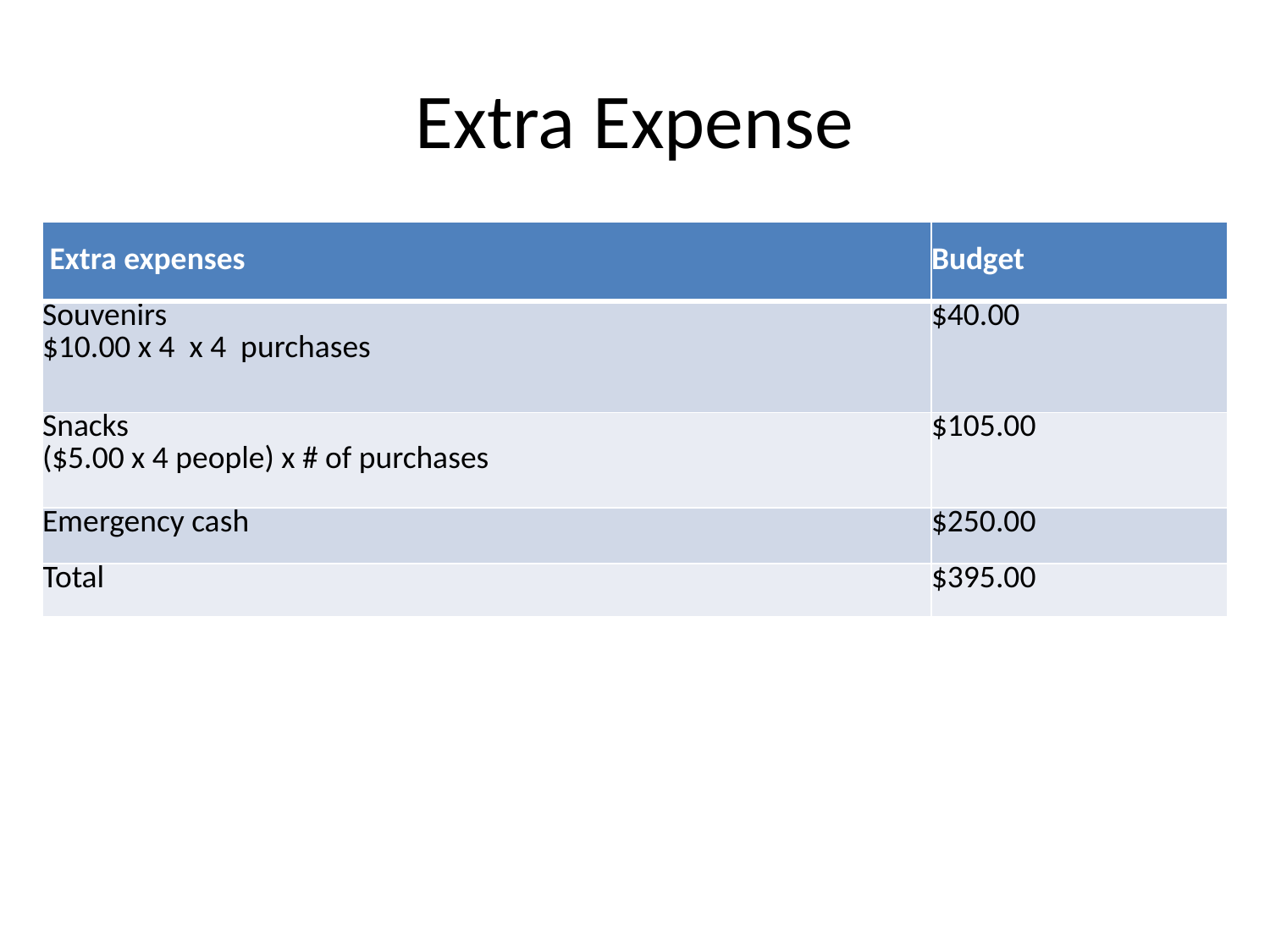

# Extra Expense
| Extra expenses | Budget |
| --- | --- |
| Souvenirs $10.00 x 4 x 4 purchases | $40.00 |
| Snacks ($5.00 x 4 people) x # of purchases | $105.00 |
| Emergency cash | $250.00 |
| Total | $395.00 |